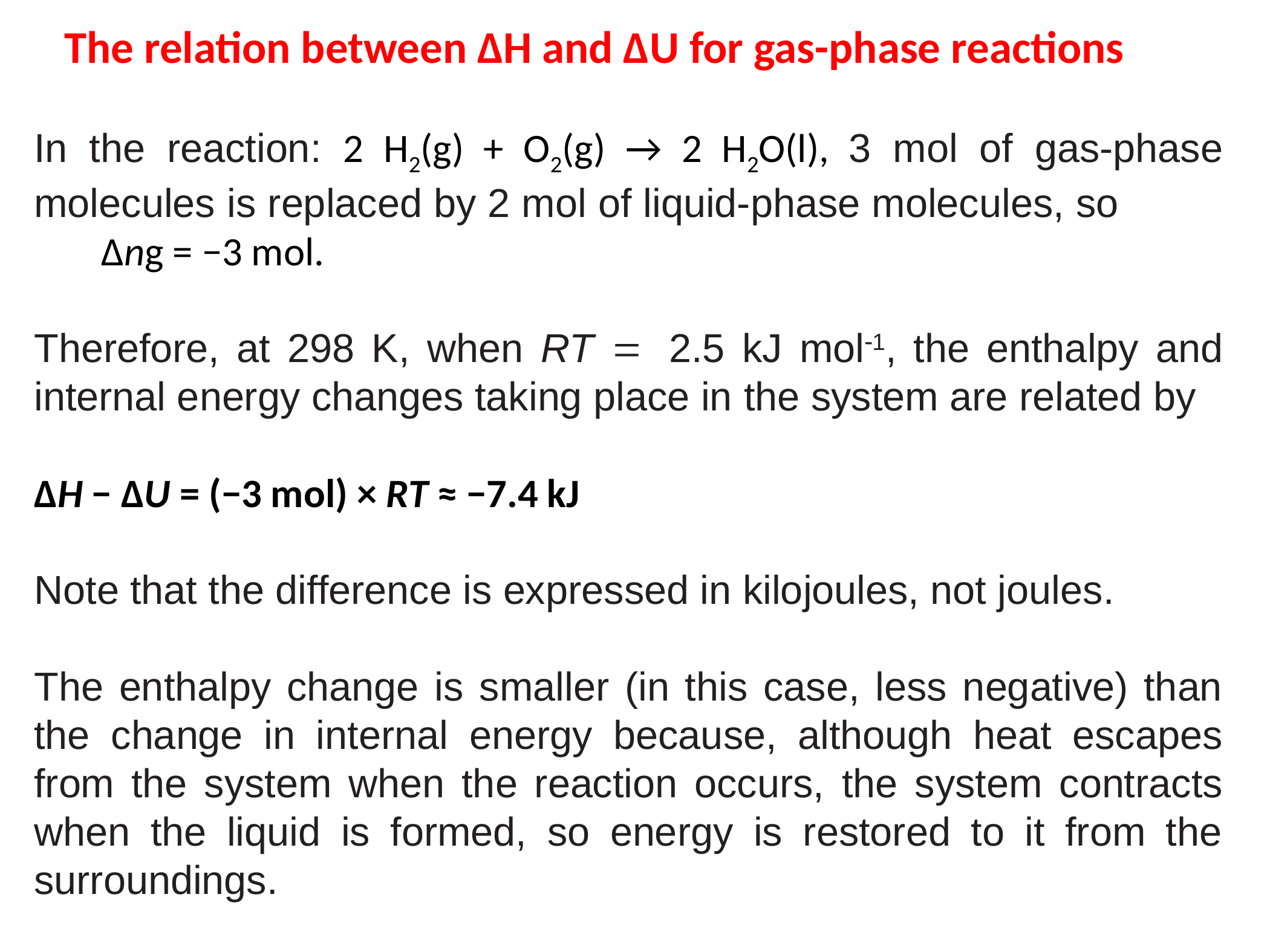

# The relation between ΔH and ΔU for gas-phase reactions
In the reaction: 2 H2(g) + O2(g) → 2 H2O(l), 3 mol of gas-phase molecules is replaced by 2 mol of liquid-phase molecules, so                Δng = −3 mol.

Therefore, at 298 K, when RT = 2.5 kJ mol−1, the enthalpy and internal energy changes taking place in the system are related by

ΔH − ΔU = (−3 mol) × RT ≈ −7.4 kJ

Note that the difference is expressed in kilojoules, not joules.

The enthalpy change is smaller (in this case, less negative) than the change in internal energy because, although heat escapes from the system when the reaction occurs, the system contracts when the liquid is formed, so energy is restored to it from the surroundings.